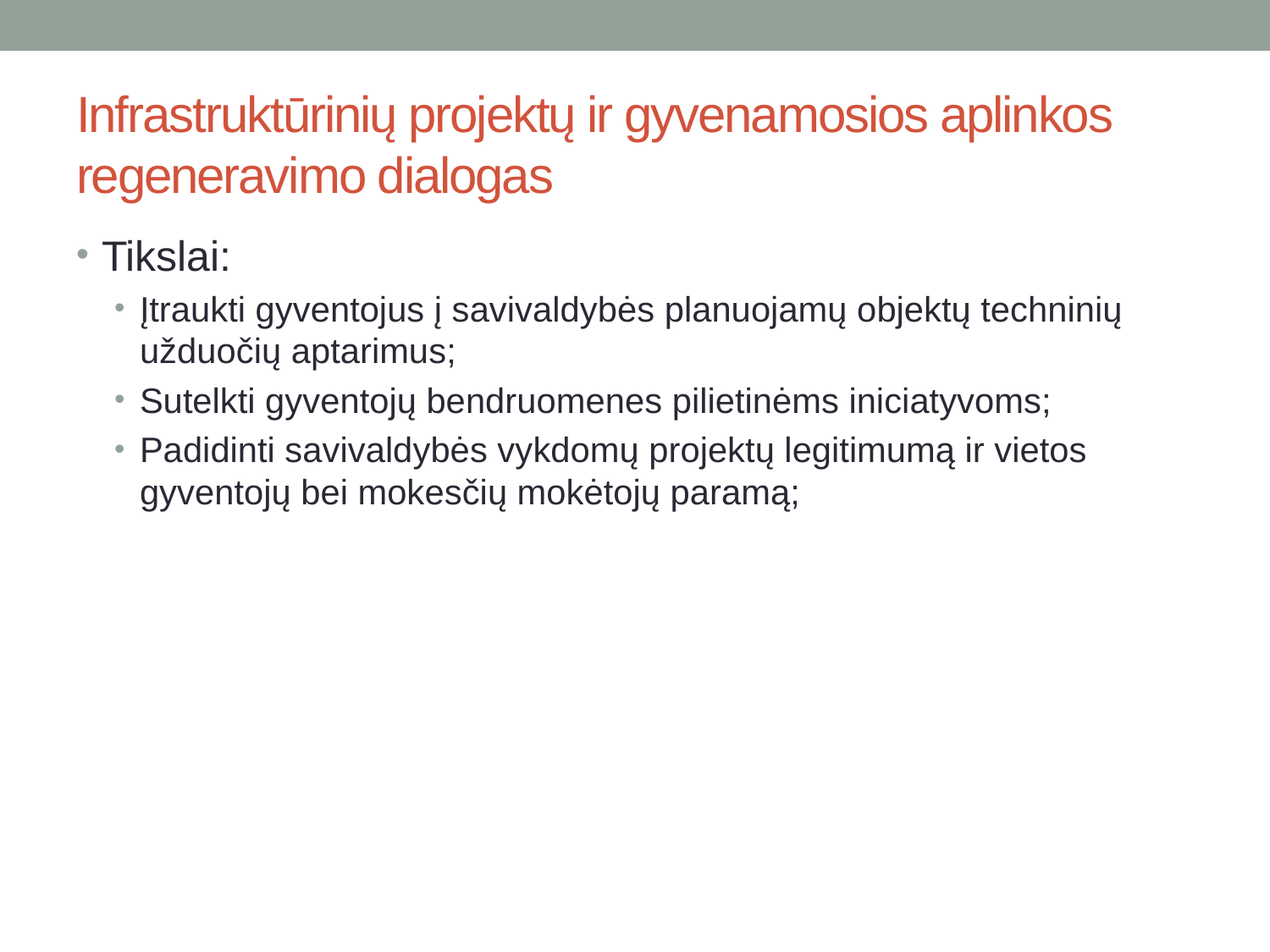

# Infrastruktūrinių projektų ir gyvenamosios aplinkos regeneravimo dialogas
Tikslai:
Įtraukti gyventojus į savivaldybės planuojamų objektų techninių užduočių aptarimus;
Sutelkti gyventojų bendruomenes pilietinėms iniciatyvoms;
Padidinti savivaldybės vykdomų projektų legitimumą ir vietos gyventojų bei mokesčių mokėtojų paramą;